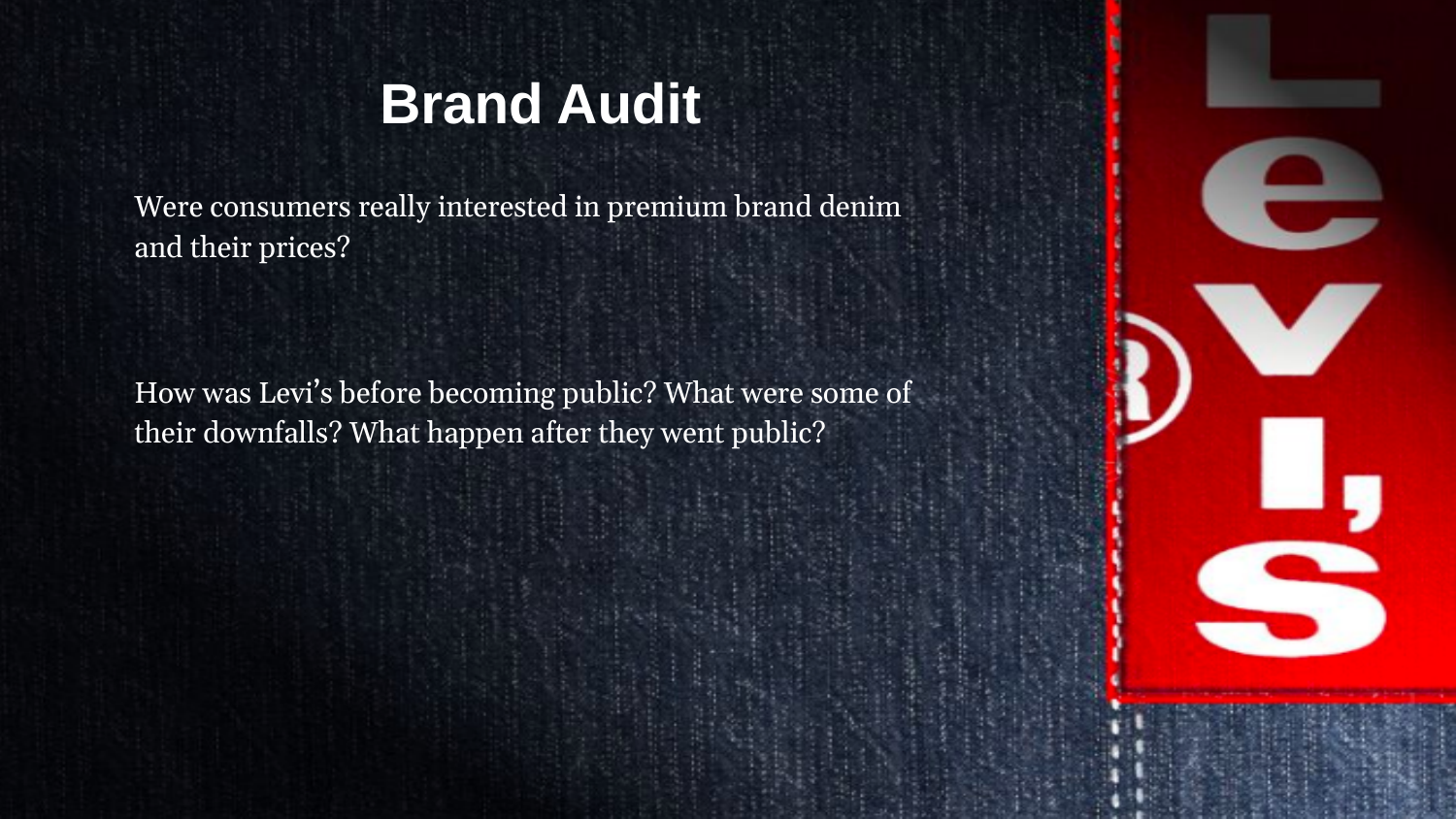

# Brand Audit
Were consumers really interested in premium brand denim and their prices?

How was Levi’s before becoming public? What were some of their downfalls? What happen after they went public?